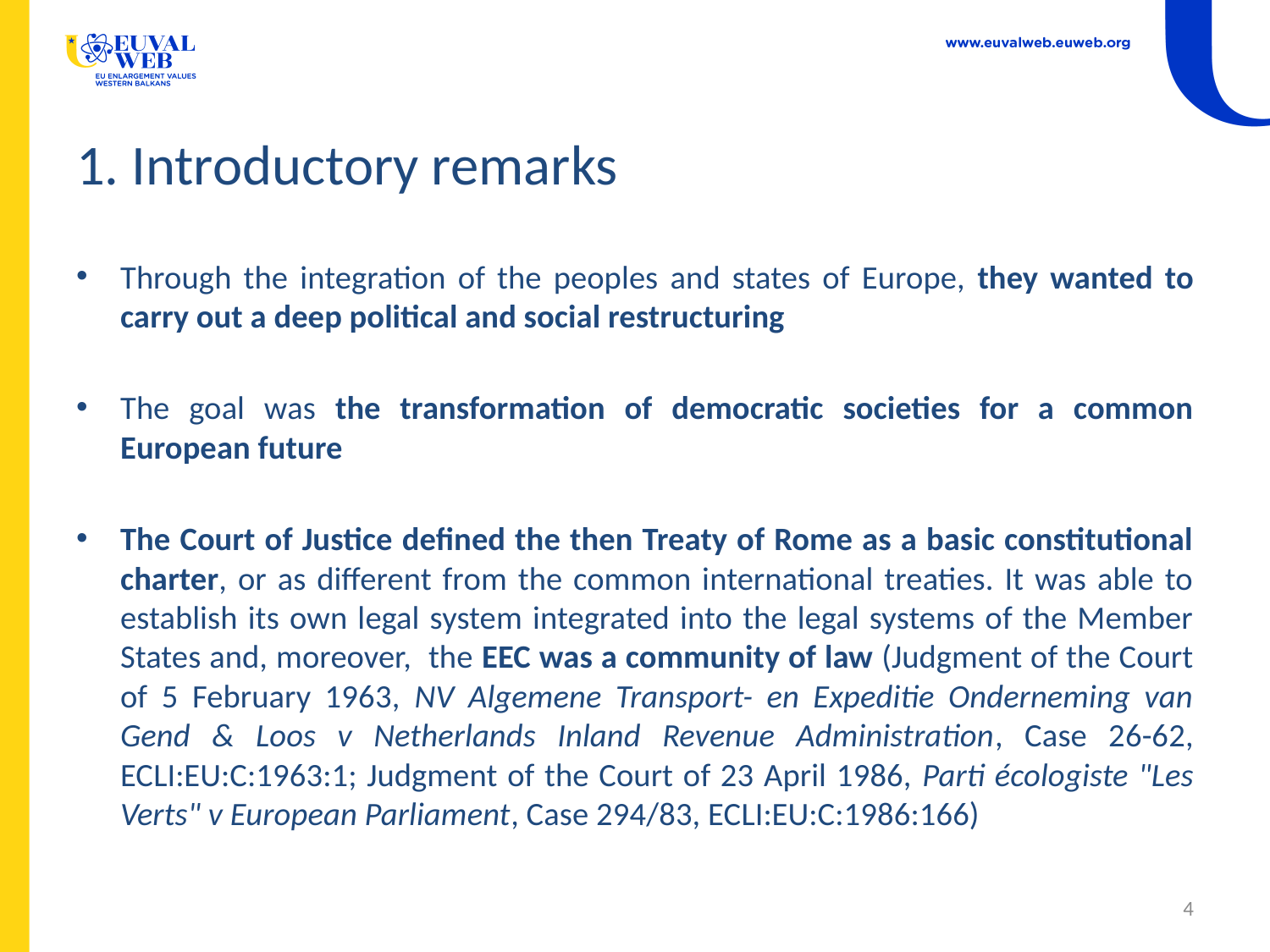

# 1. Introductory remarks
Through the integration of the peoples and states of Europe, they wanted to carry out a deep political and social restructuring

The goal was the transformation of democratic societies for a common European future

The Court of Justice defined the then Treaty of Rome as a basic constitutional charter, or as different from the common international treaties. It was able to establish its own legal system integrated into the legal systems of the Member States and, moreover,  the EEC was a community of law (Judgment of the Court of 5 February 1963, NV Algemene Transport- en Expeditie Onderneming van Gend & Loos v Netherlands Inland Revenue Administration, Case 26-62, ECLI:EU:C:1963:1; Judgment of the Court of 23 April 1986, Parti écologiste "Les Verts" v European Parliament, Case 294/83, ECLI:EU:C:1986:166)

4